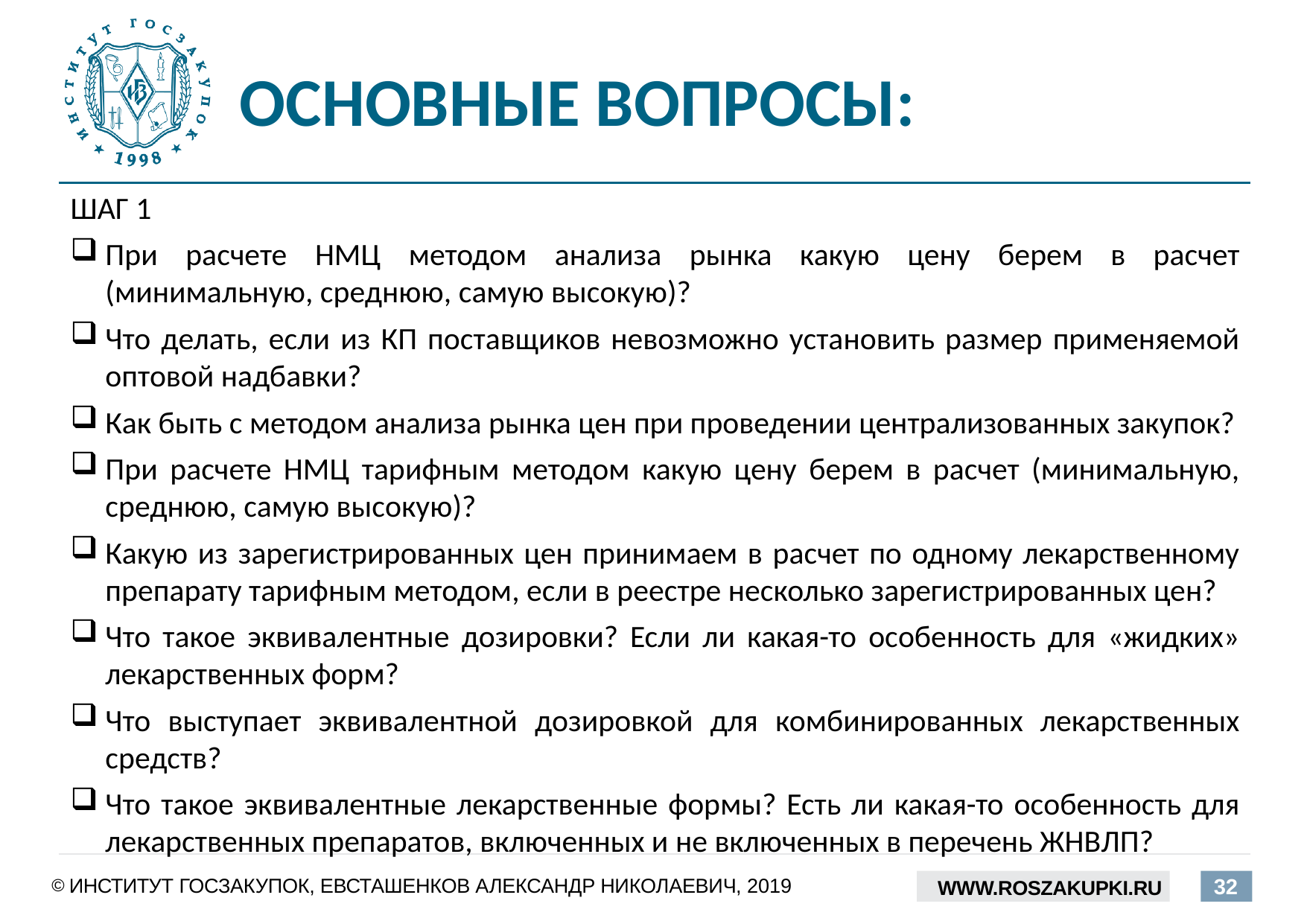

# ОСНОВНЫЕ ВОПРОСЫ:
ШАГ 1
При расчете НМЦ методом анализа рынка какую цену берем в расчет (минимальную, среднюю, самую высокую)?
Что делать, если из КП поставщиков невозможно установить размер применяемой оптовой надбавки?
Как быть с методом анализа рынка цен при проведении централизованных закупок?
При расчете НМЦ тарифным методом какую цену берем в расчет (минимальную, среднюю, самую высокую)?
Какую из зарегистрированных цен принимаем в расчет по одному лекарственному препарату тарифным методом, если в реестре несколько зарегистрированных цен?
Что такое эквивалентные дозировки? Если ли какая-то особенность для «жидких» лекарственных форм?
Что выступает эквивалентной дозировкой для комбинированных лекарственных средств?
Что такое эквивалентные лекарственные формы? Есть ли какая-то особенность для лекарственных препаратов, включенных и не включенных в перечень ЖНВЛП?